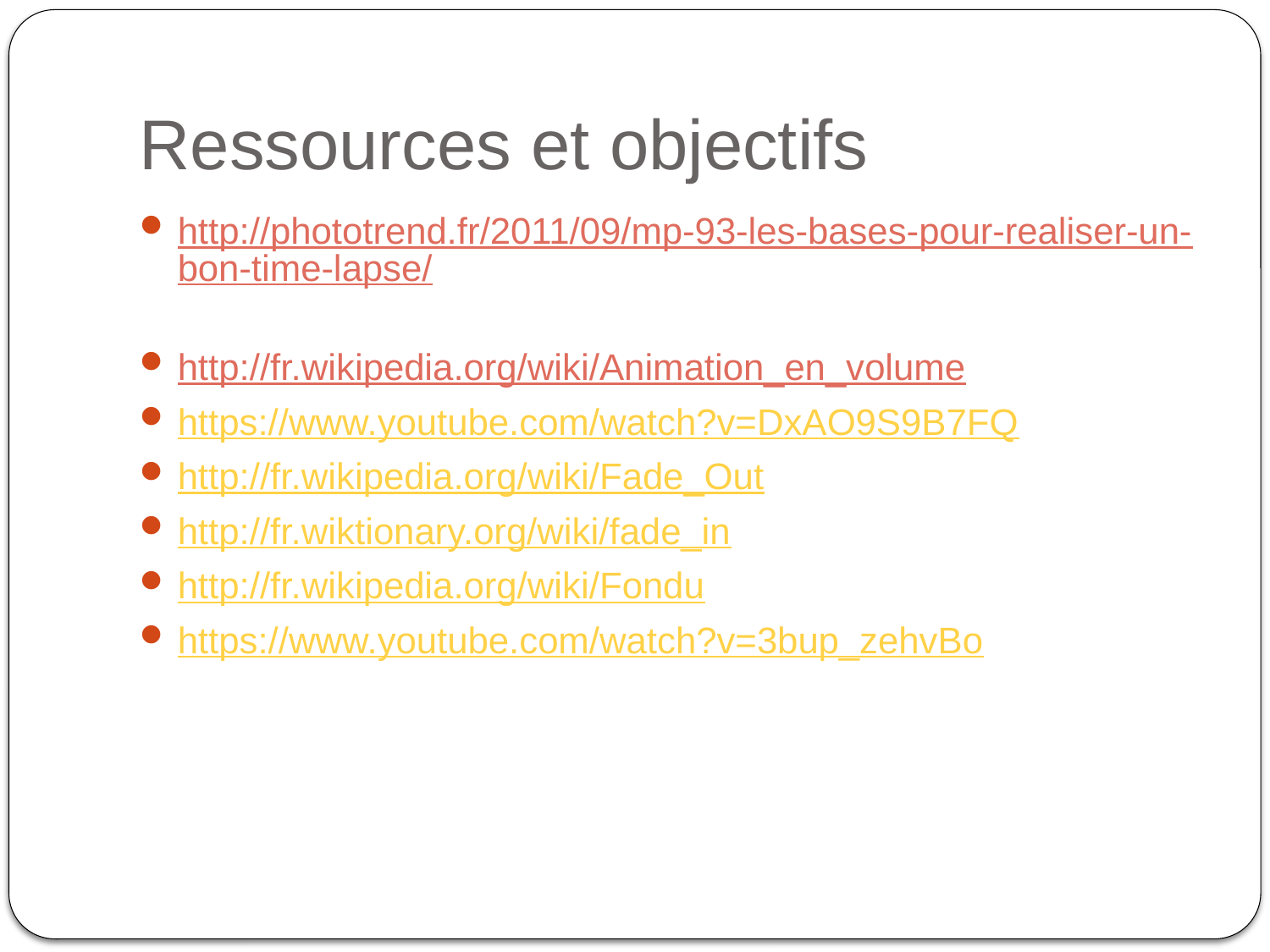

# Ressources et objectifs
http://phototrend.fr/2011/09/mp-93-les-bases-pour-realiser-un-bon-time-lapse/
http://fr.wikipedia.org/wiki/Animation_en_volume
https://www.youtube.com/watch?v=DxAO9S9B7FQ
http://fr.wikipedia.org/wiki/Fade_Out
http://fr.wiktionary.org/wiki/fade_in
http://fr.wikipedia.org/wiki/Fondu
https://www.youtube.com/watch?v=3bup_zehvBo